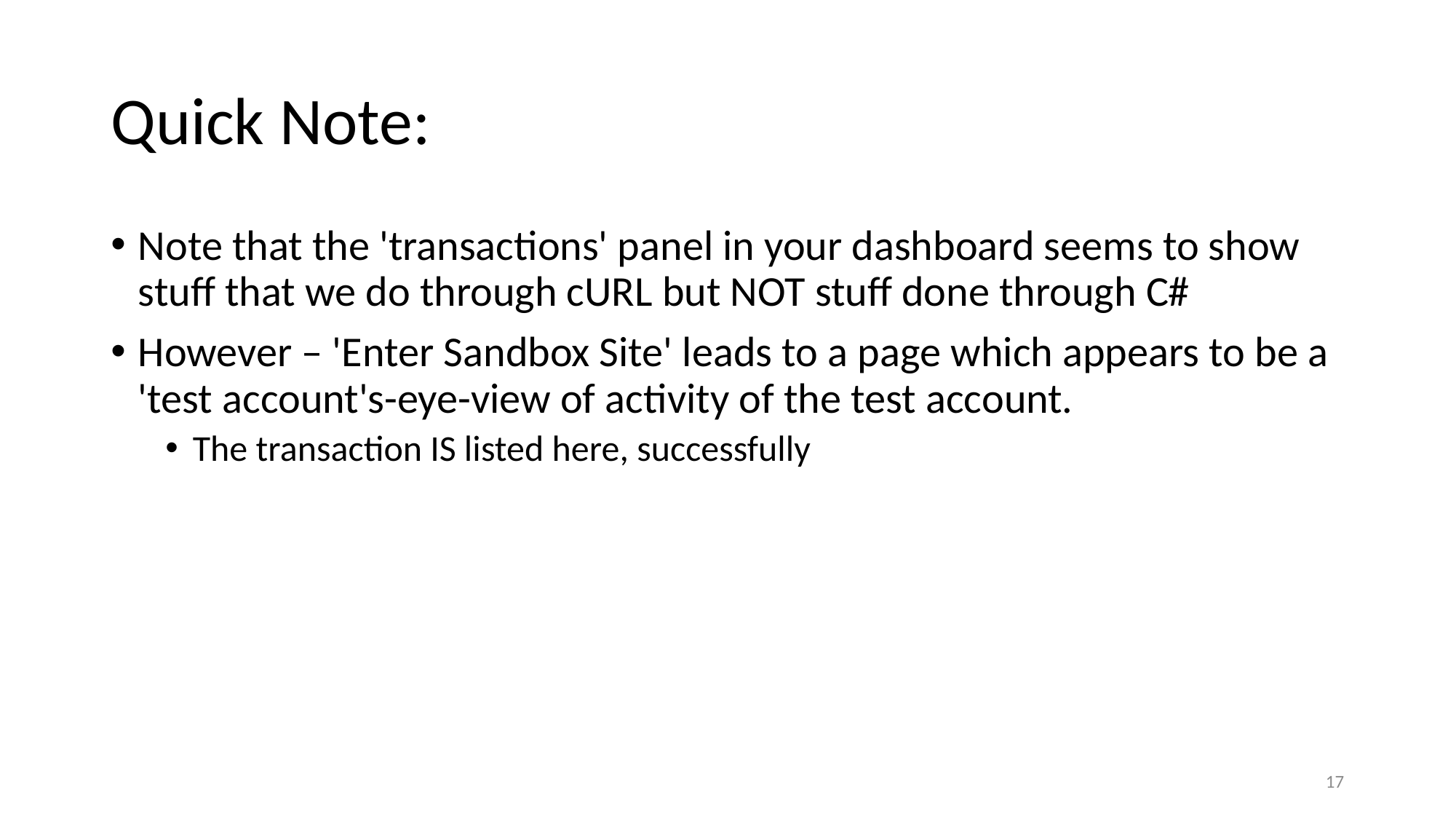

# Quick Note:
Note that the 'transactions' panel in your dashboard seems to show stuff that we do through cURL but NOT stuff done through C#
However – 'Enter Sandbox Site' leads to a page which appears to be a 'test account's-eye-view of activity of the test account.
The transaction IS listed here, successfully
17